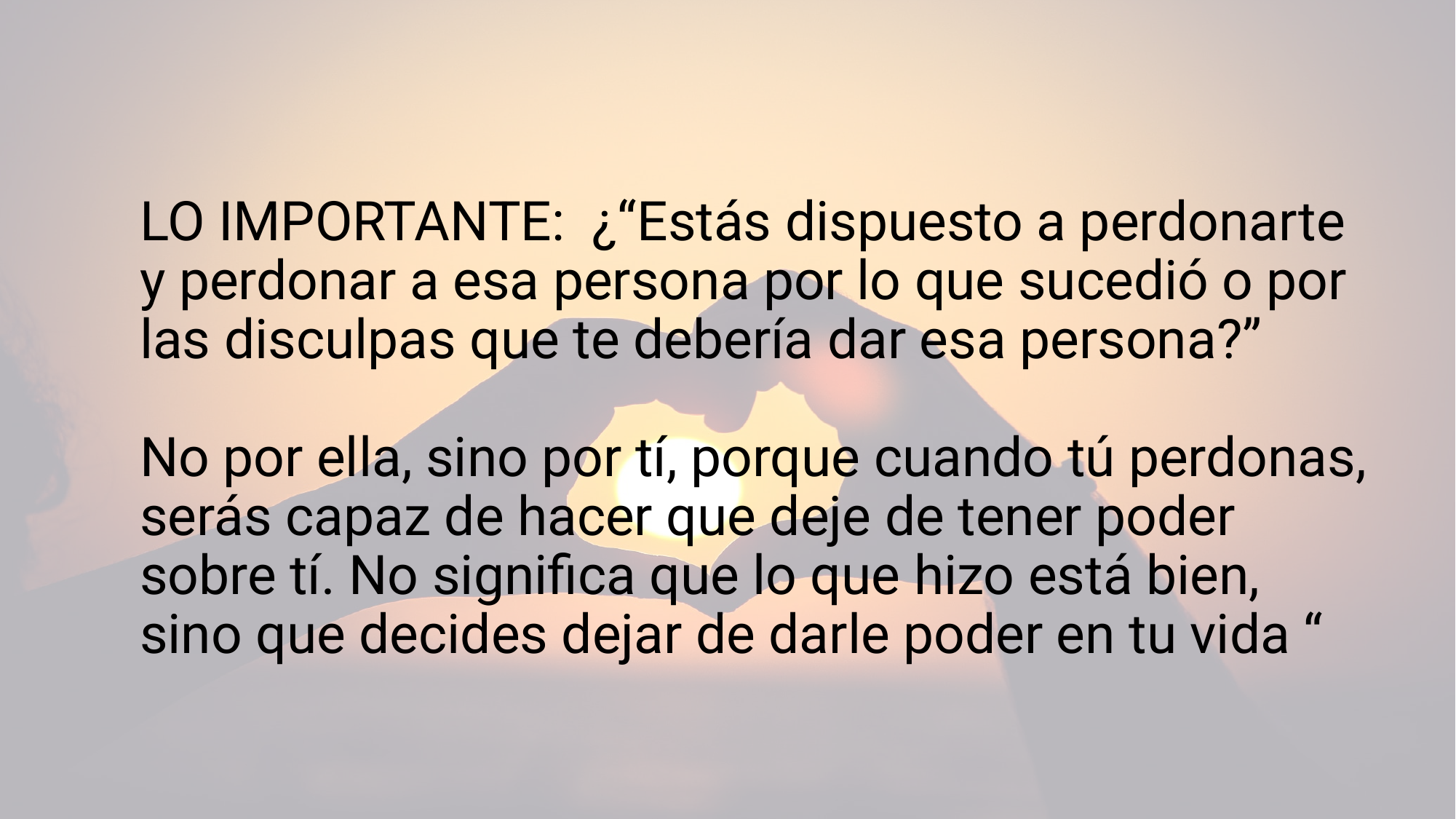

# LO IMPORTANTE:  ¿“Estás dispuesto a perdonarte y perdonar a esa persona por lo que sucedió o por las disculpas que te debería dar esa persona?” No por ella, sino por tí, porque cuando tú perdonas, serás capaz de hacer que deje de tener poder sobre tí. No significa que lo que hizo está bien, sino que decides dejar de darle poder en tu vida “